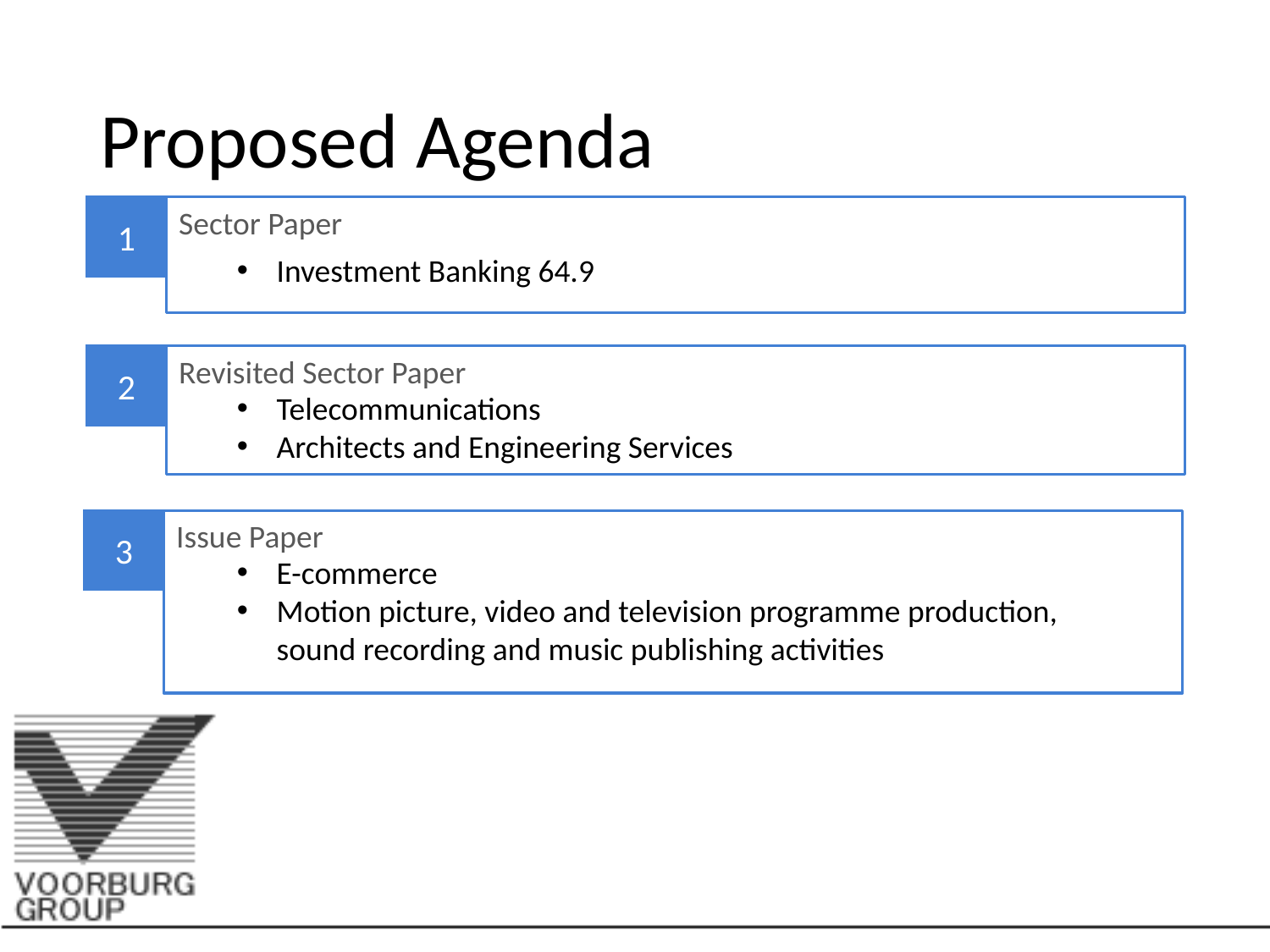

# Proposed Agenda
1
Sector Paper
Investment Banking 64.9

2
Revisited Sector Paper
Telecommunications
Architects and Engineering Services

Issue Paper
3
E-commerce
Motion picture, video and television programme production, sound recording and music publishing activities